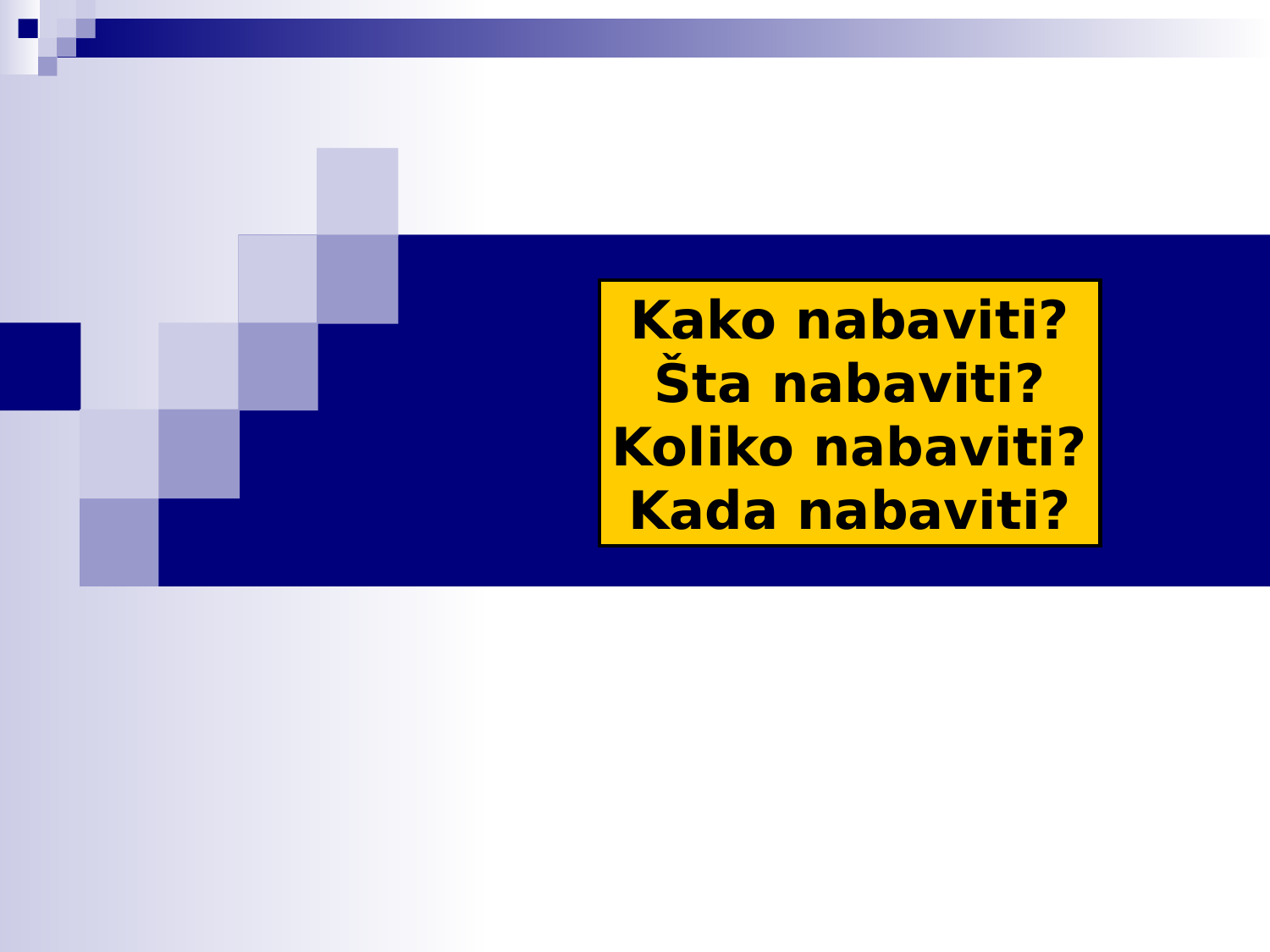

Kako nabaviti?
Šta nabaviti?
Koliko nabaviti?
Kada nabaviti?